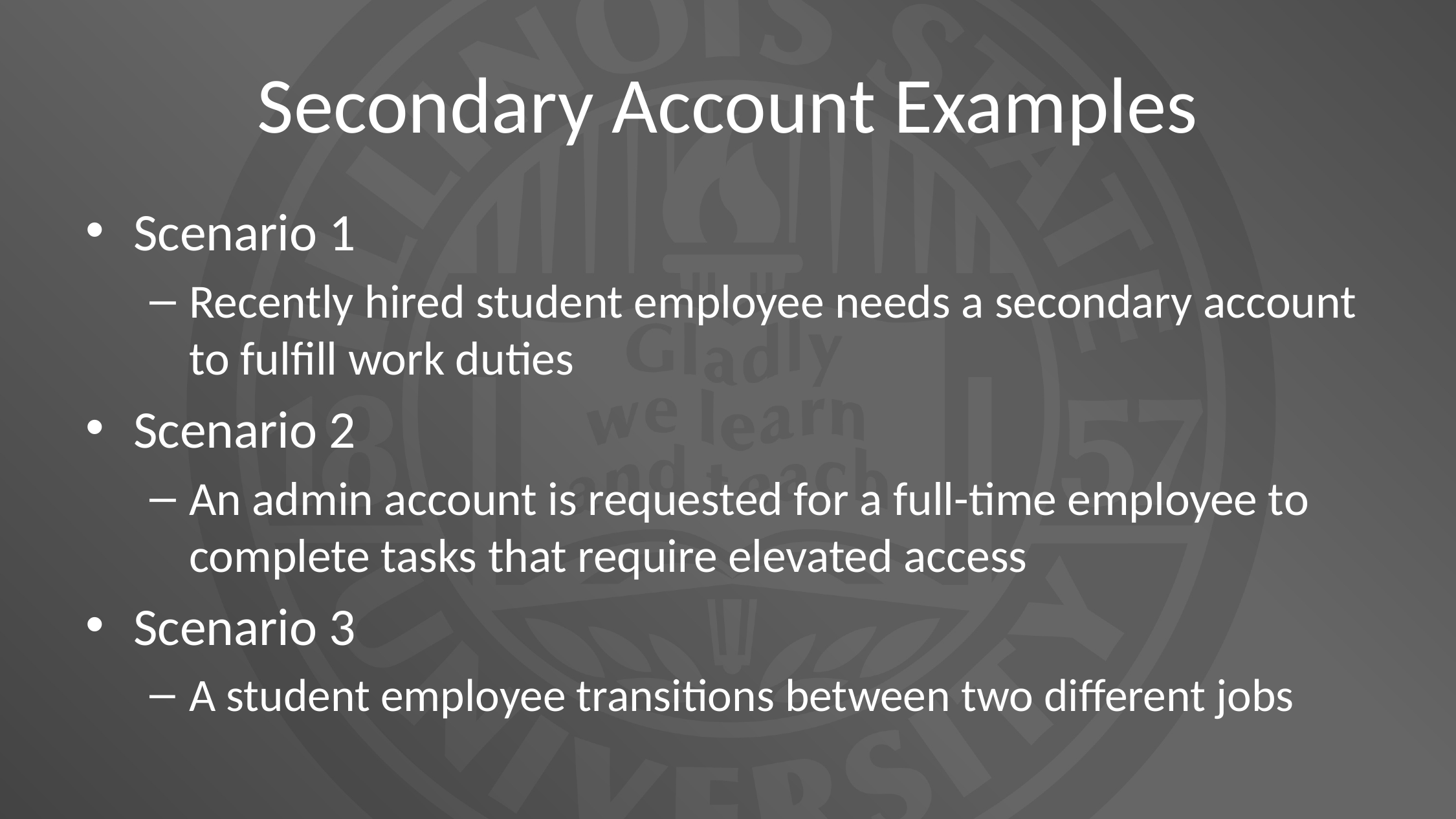

# Secondary Account Examples
Scenario 1
Recently hired student employee needs a secondary account to fulfill work duties
Scenario 2
An admin account is requested for a full-time employee to complete tasks that require elevated access
Scenario 3
A student employee transitions between two different jobs